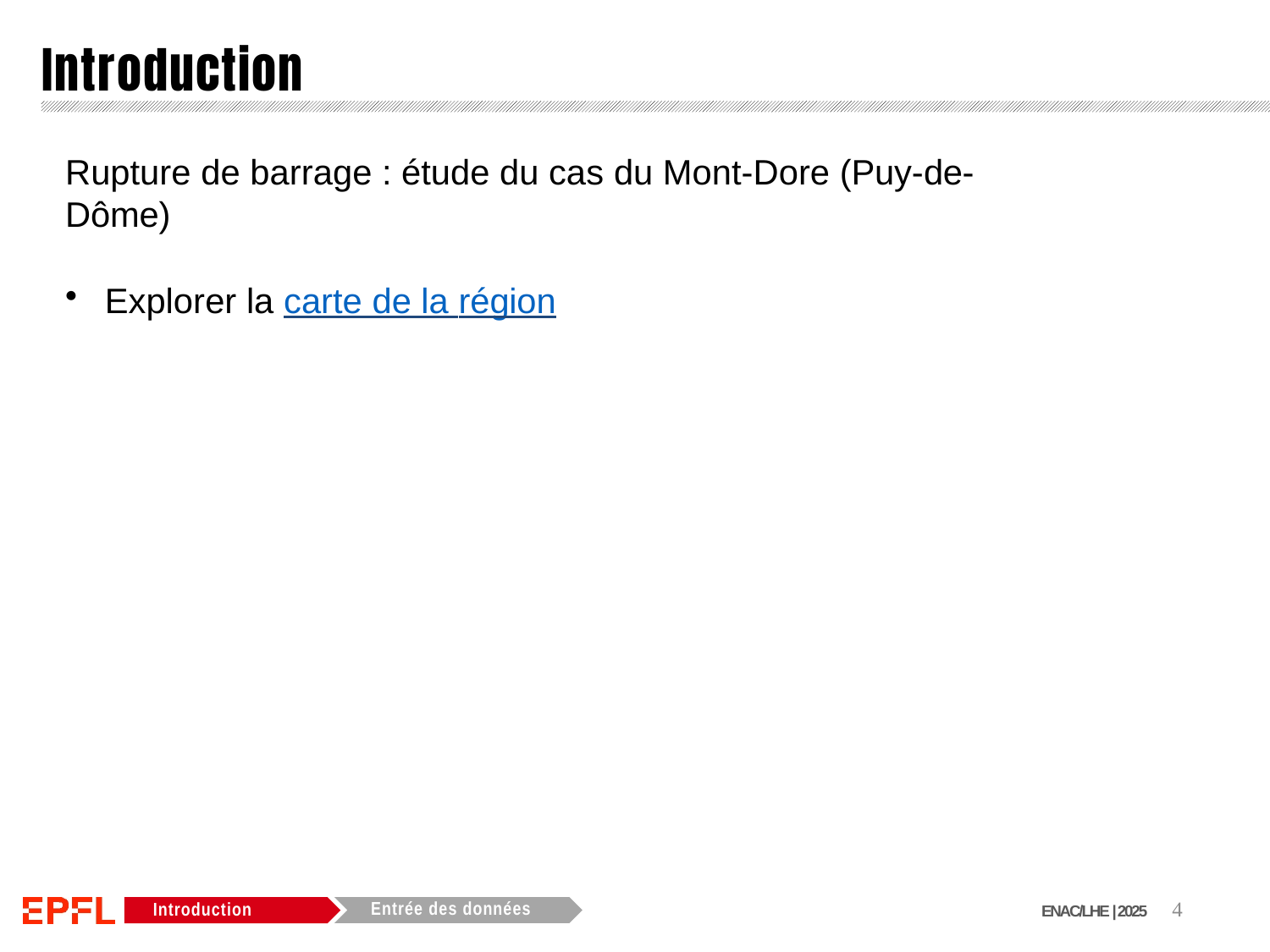

Introduction
Rupture de barrage : étude du cas du Mont-Dore (Puy-de-Dôme)

Explorer la carte de la région
4
ENAC/LHE | 2025